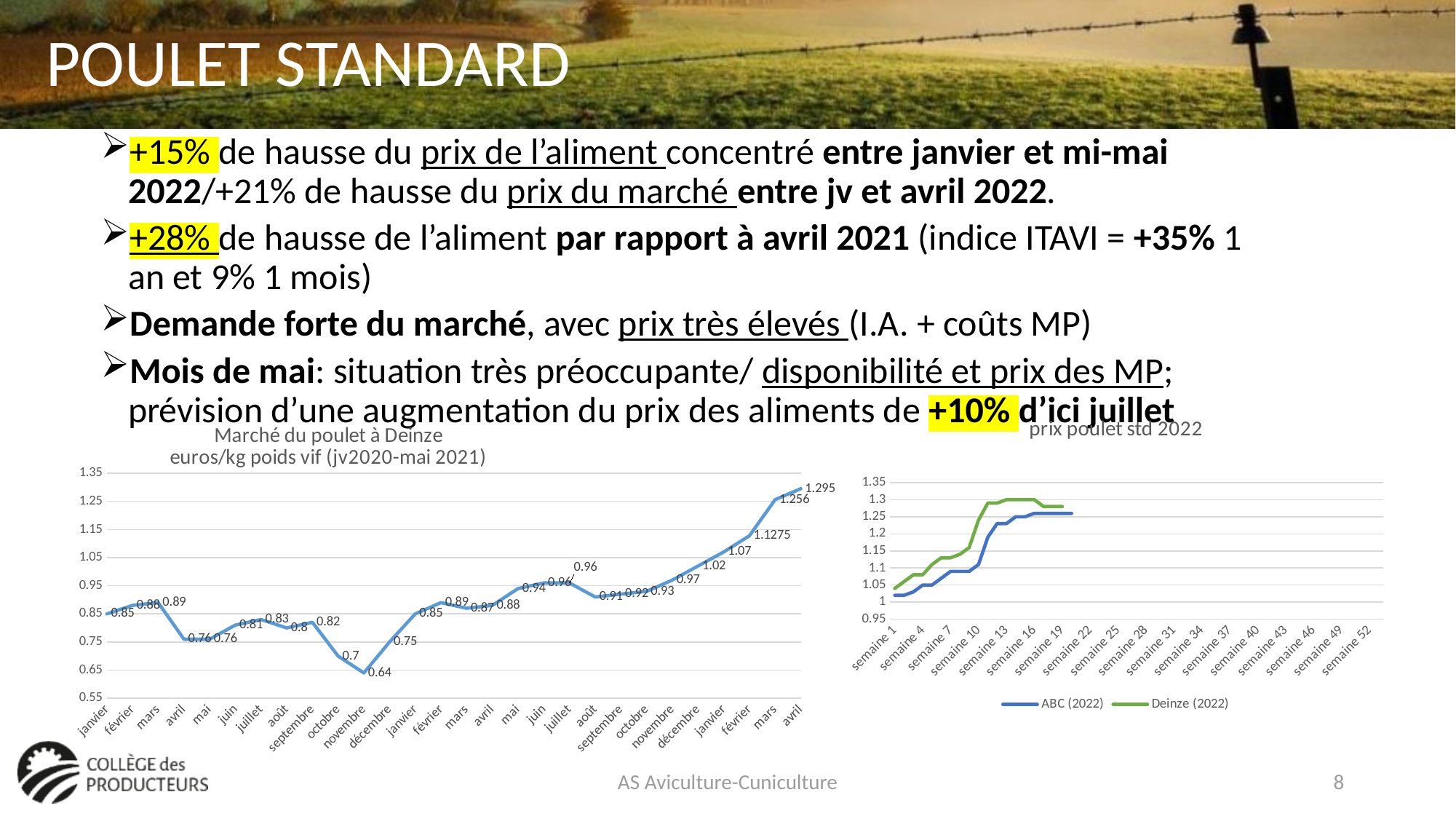

# POULET STANDARD
+15% de hausse du prix de l’aliment concentré entre janvier et mi-mai 2022/+21% de hausse du prix du marché entre jv et avril 2022.
+28% de hausse de l’aliment par rapport à avril 2021 (indice ITAVI = +35% 1 an et 9% 1 mois)
Demande forte du marché, avec prix très élevés (I.A. + coûts MP)
Mois de mai: situation très préoccupante/ disponibilité et prix des MP; prévision d’une augmentation du prix des aliments de +10% d’ici juillet

### Chart: Marché du poulet à Deinze
euros/kg poids vif (jv2020-mai 2021)

| Category |  |
|---|---|
| janvier | 0.85 |
| février | 0.88 |
| mars | 0.89 |
| avril | 0.76 |
| mai | 0.76 |
| juin | 0.81 |
| juillet | 0.83 |
| août | 0.8 |
| septembre | 0.82 |
| octobre | 0.7 |
| novembre | 0.64 |
| décembre | 0.75 |
| janvier | 0.85 |
| février | 0.89 |
| mars | 0.87 |
| avril | 0.88 |
| mai | 0.94 |
| juin | 0.96 |
| juillet | 0.96 |
| août | 0.91 |
| septembre | 0.92 |
| octobre | 0.93 |
| novembre | 0.97 |
| décembre | 1.02 |
| janvier | 1.07 |
| février | 1.1275 |
| mars | 1.256 |
| avril | 1.2950000000000002 |

### Chart: prix poulet std 2022

| Category | ABC (2022) | Deinze (2022) |
|---|---|---|
| semaine 1 | 1.02 | 1.04 |
| semaine 2 | 1.02 | 1.06 |
| semaine 3 | 1.03 | 1.08 |
| semaine 4 | 1.05 | 1.08 |
| semaine 5 | 1.05 | 1.11 |
| semaine 6 | 1.07 | 1.13 |
| semaine 7 | 1.09 | 1.13 |
| semaine 8 | 1.09 | 1.14 |
| semaine 9 | 1.09 | 1.16 |
| semaine 10 | 1.11 | 1.24 |
| semaine 11 | 1.19 | 1.29 |
| semaine 12 | 1.23 | 1.29 |
| semaine 13 | 1.23 | 1.3 |
| semaine 14 | 1.25 | 1.3 |
| semaine 15 | 1.25 | 1.3 |
| semaine 16 | 1.26 | 1.3 |
| semaine 17 | 1.26 | 1.28 |
| semaine 18 | 1.26 | 1.28 |
| semaine 19 | 1.26 | 1.28 |
| semaine 20 | 1.26 | None |
| semaine 21 | None | None |
| semaine 22 | None | None |
| semaine 23 | None | None |
| semaine 24 | None | None |
| semaine 25 | None | None |
| semaine 26 | None | None |
| semaine 27 | None | None |
| semaine 28 | None | None |
| semaine 29 | None | None |
| semaine 30 | None | None |
| semaine 31 | None | None |
| semaine 32 | None | None |
| semaine 33 | None | None |
| semaine 34 | None | None |
| semaine 35 | None | None |
| semaine 36 | None | None |
| semaine 37 | None | None |
| semaine 38 | None | None |
| semaine 39 | None | None |
| semaine 40 | None | None |
| semaine 41 | None | None |
| semaine 42 | None | None |
| semaine 43 | None | None |
| semaine 44 | None | None |
| semaine 45 | None | None |
| semaine 46 | None | None |
| semaine 47 | None | None |
| semaine 48 | None | None |
| semaine 49 | None | None |
| semaine 50 | None | None |
| semaine 51 | None | None |
| semaine 52 | None | None |
| semaine 53 | None | None |
AS Aviculture-Cuniculture
8